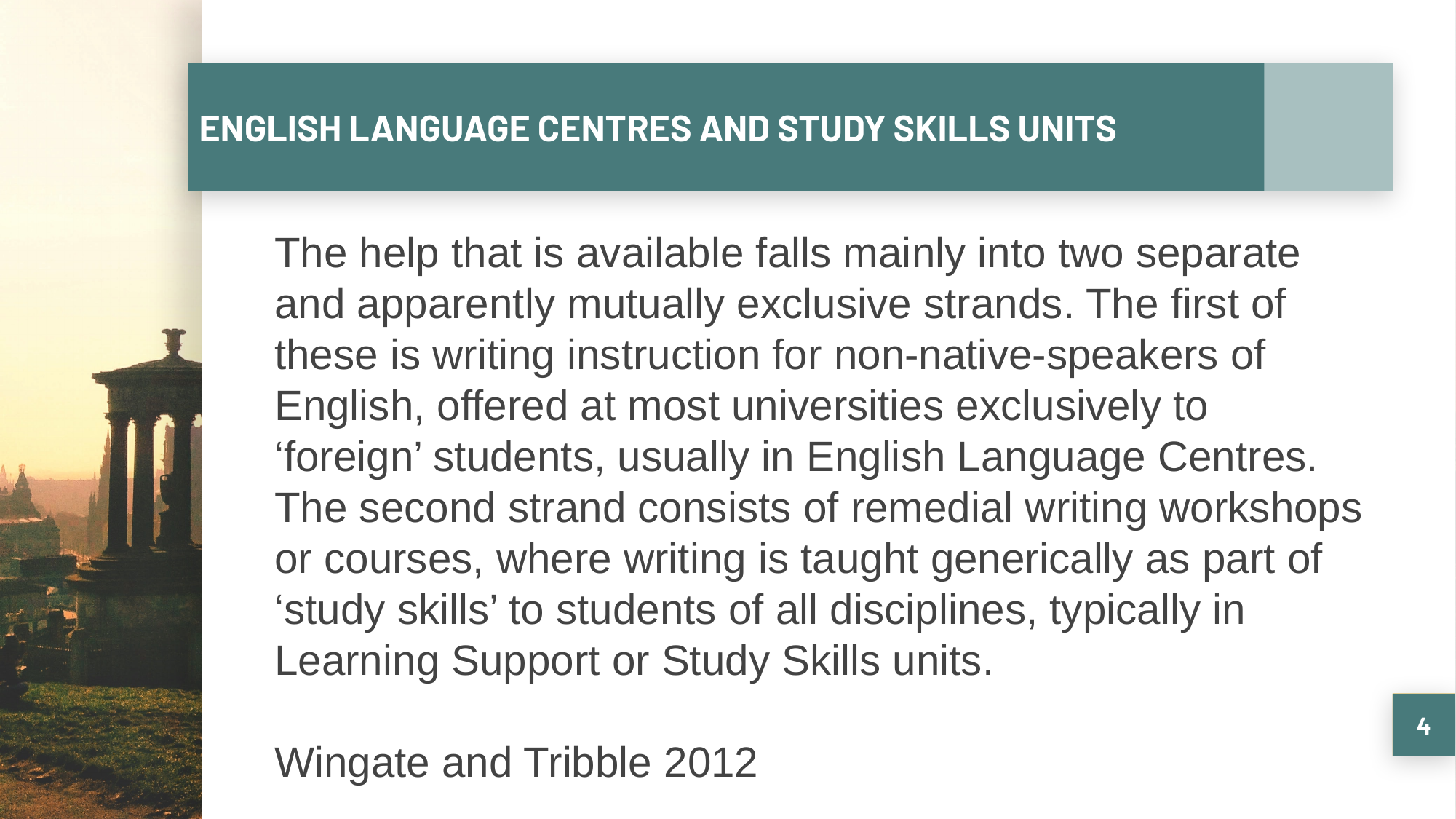

# ENGLISH LANGUAGE CENTRES AND STUDY SKILLS UNITS
The help that is available falls mainly into two separate and apparently mutually exclusive strands. The first of these is writing instruction for non-native-speakers of English, offered at most universities exclusively to ‘foreign’ students, usually in English Language Centres. The second strand consists of remedial writing workshops or courses, where writing is taught generically as part of ‘study skills’ to students of all disciplines, typically in Learning Support or Study Skills units.

Wingate and Tribble 2012

4